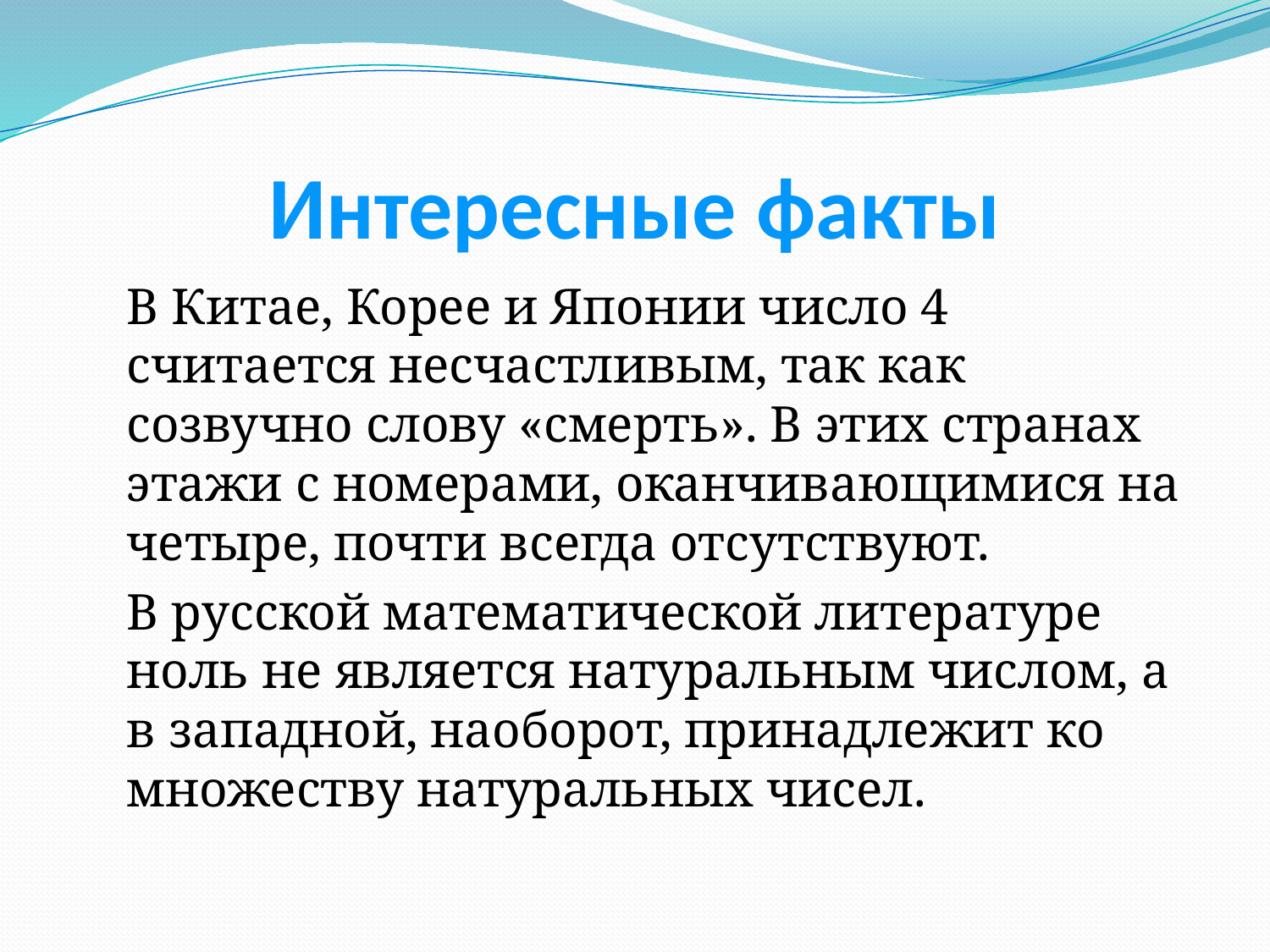

# Интересные факты
В Китае, Корее и Японии число 4 считается несчастливым, так как созвучно слову «смерть». В этих странах этажи с номерами, оканчивающимися на четыре, почти всегда отсутствуют.
В русской математической литературе ноль не является натуральным числом, а в западной, наоборот, принадлежит ко множеству натуральных чисел.